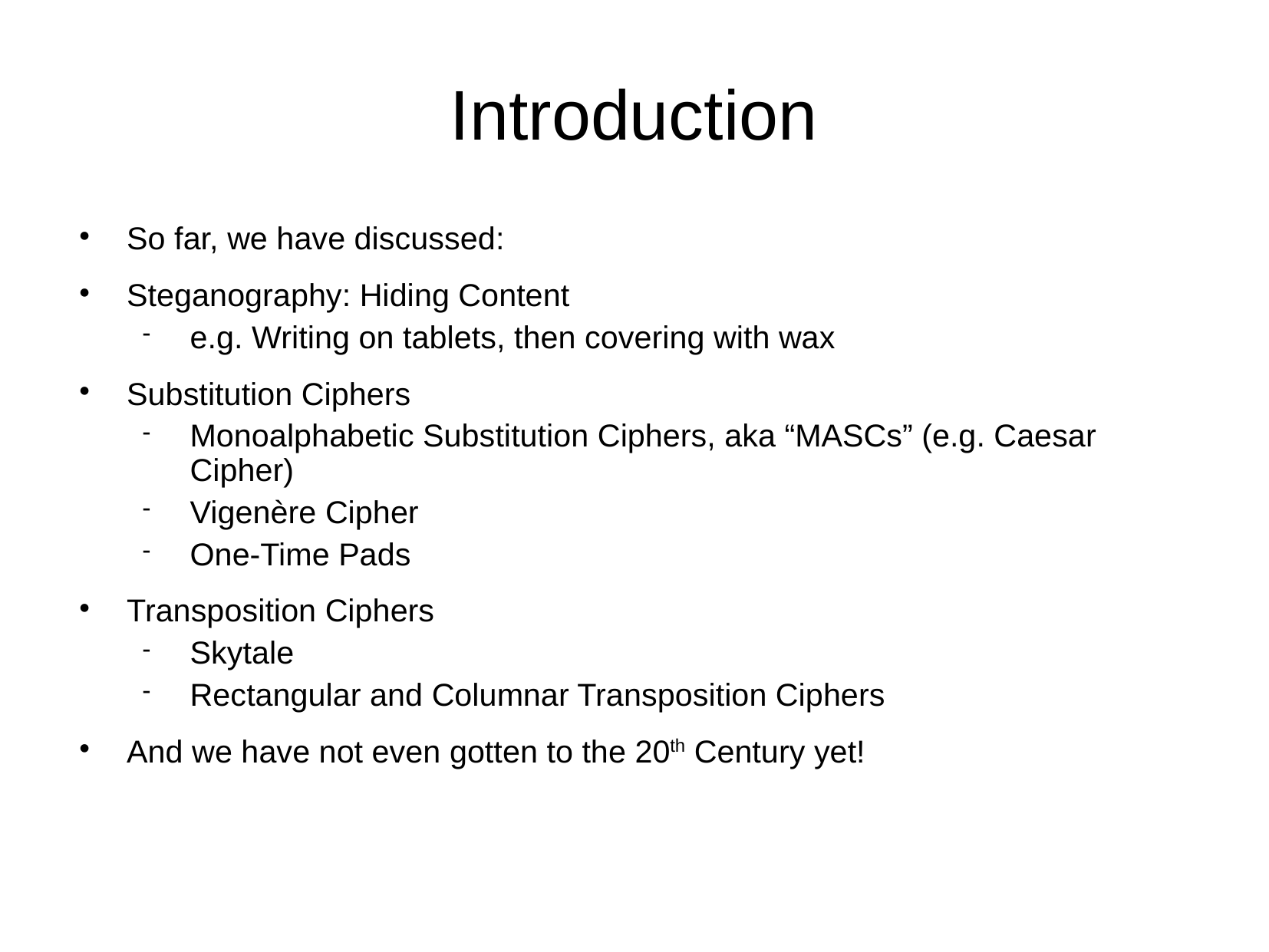

# Introduction
So far, we have discussed:
Steganography: Hiding Content
e.g. Writing on tablets, then covering with wax
Substitution Ciphers
Monoalphabetic Substitution Ciphers, aka “MASCs” (e.g. Caesar Cipher)
Vigenère Cipher
One-Time Pads
Transposition Ciphers
Skytale
Rectangular and Columnar Transposition Ciphers
And we have not even gotten to the 20th Century yet!